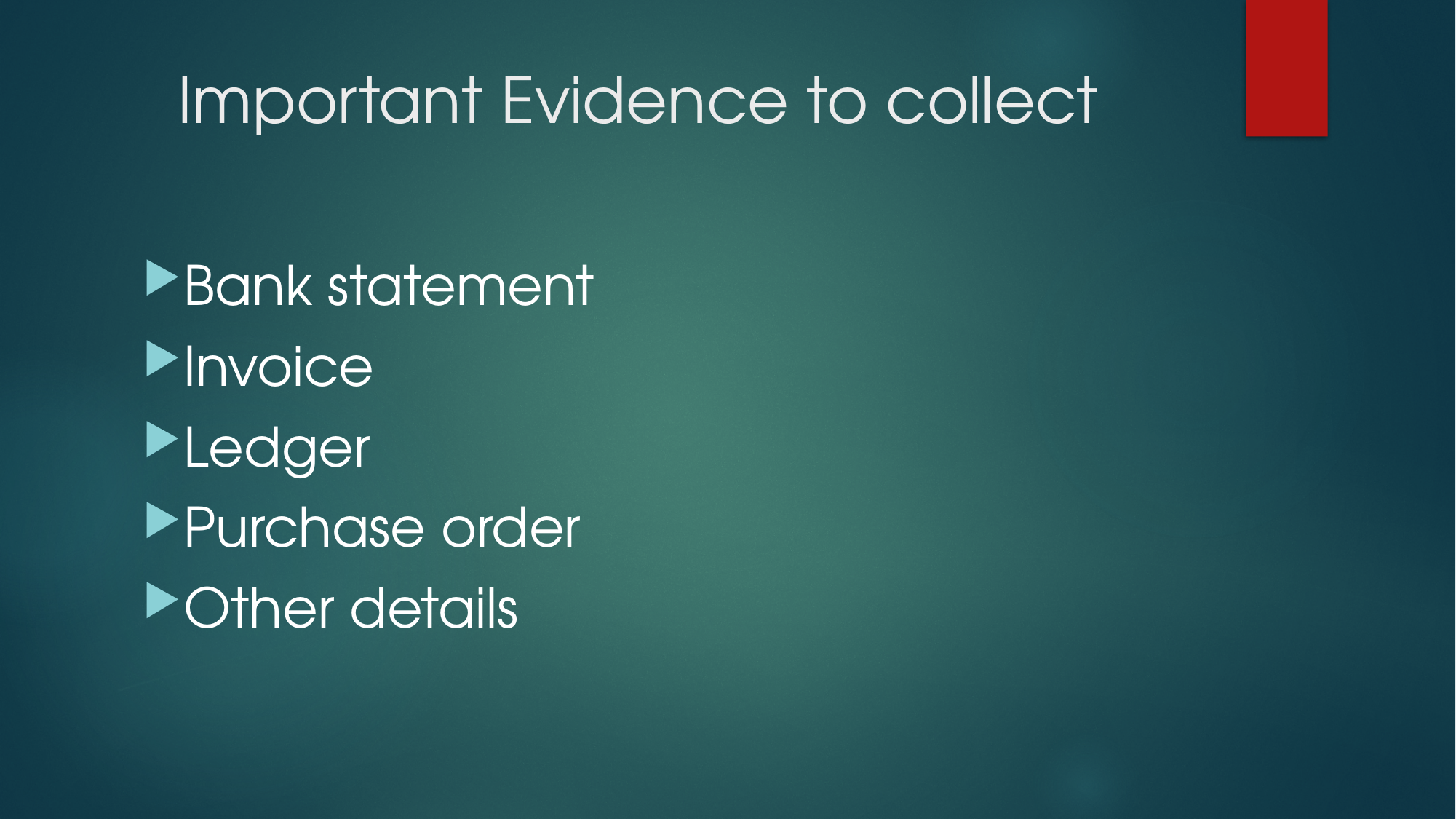

# Important Evidence to collect
Bank statement
Invoice
Ledger
Purchase order
Other details